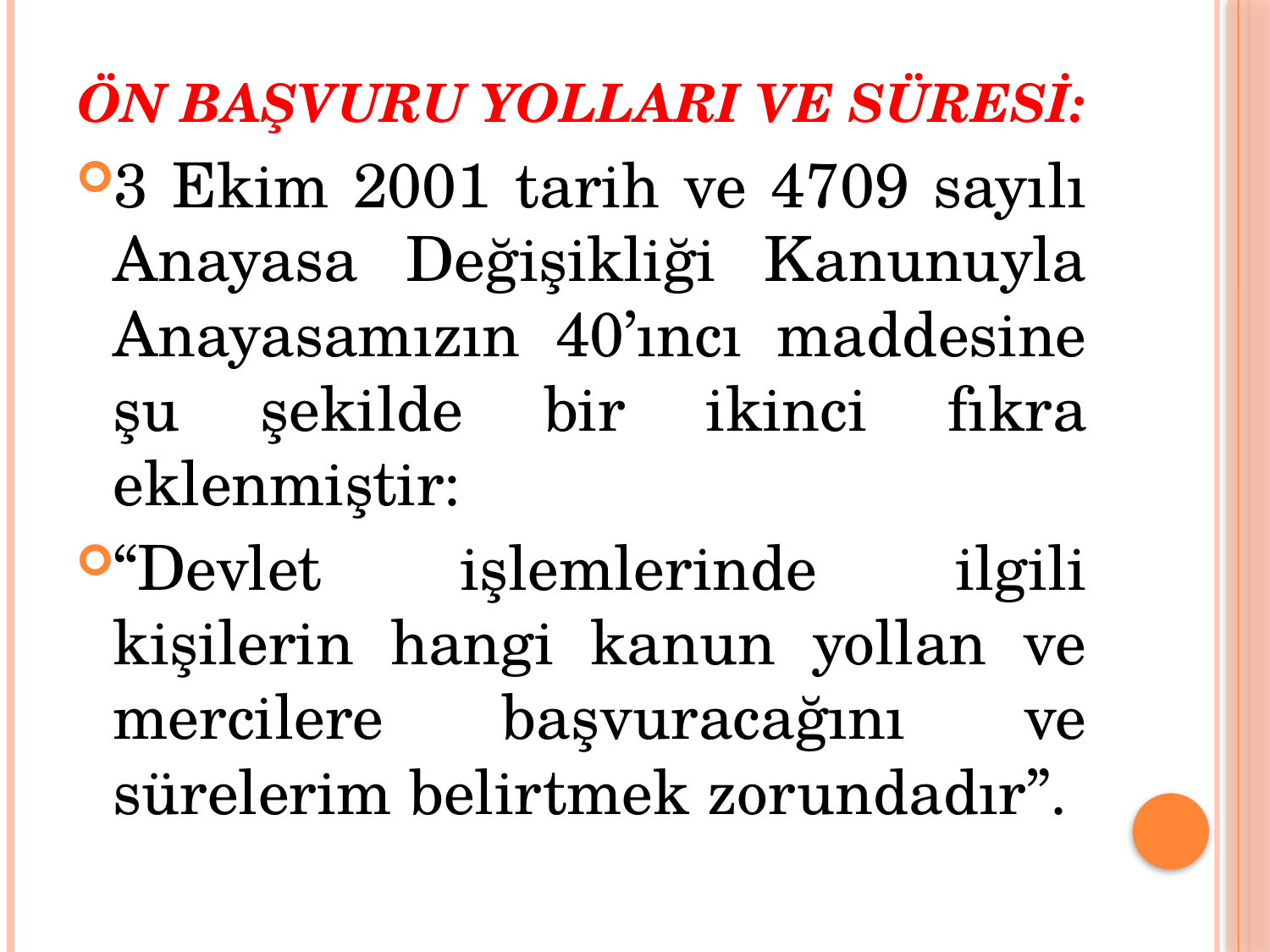

# Ön Başvuru Yolları ve Süresi:
3 Ekim 2001 tarih ve 4709 sayılı Anayasa Değişikliği Kanunuyla Anayasamızın 40’ıncı maddesine şu şekilde bir ikinci fıkra eklenmiştir:
“Devlet işlemlerinde ilgili kişilerin hangi kanun yollan ve mercilere başvuracağını ve sürelerim belirtmek zorundadır”.